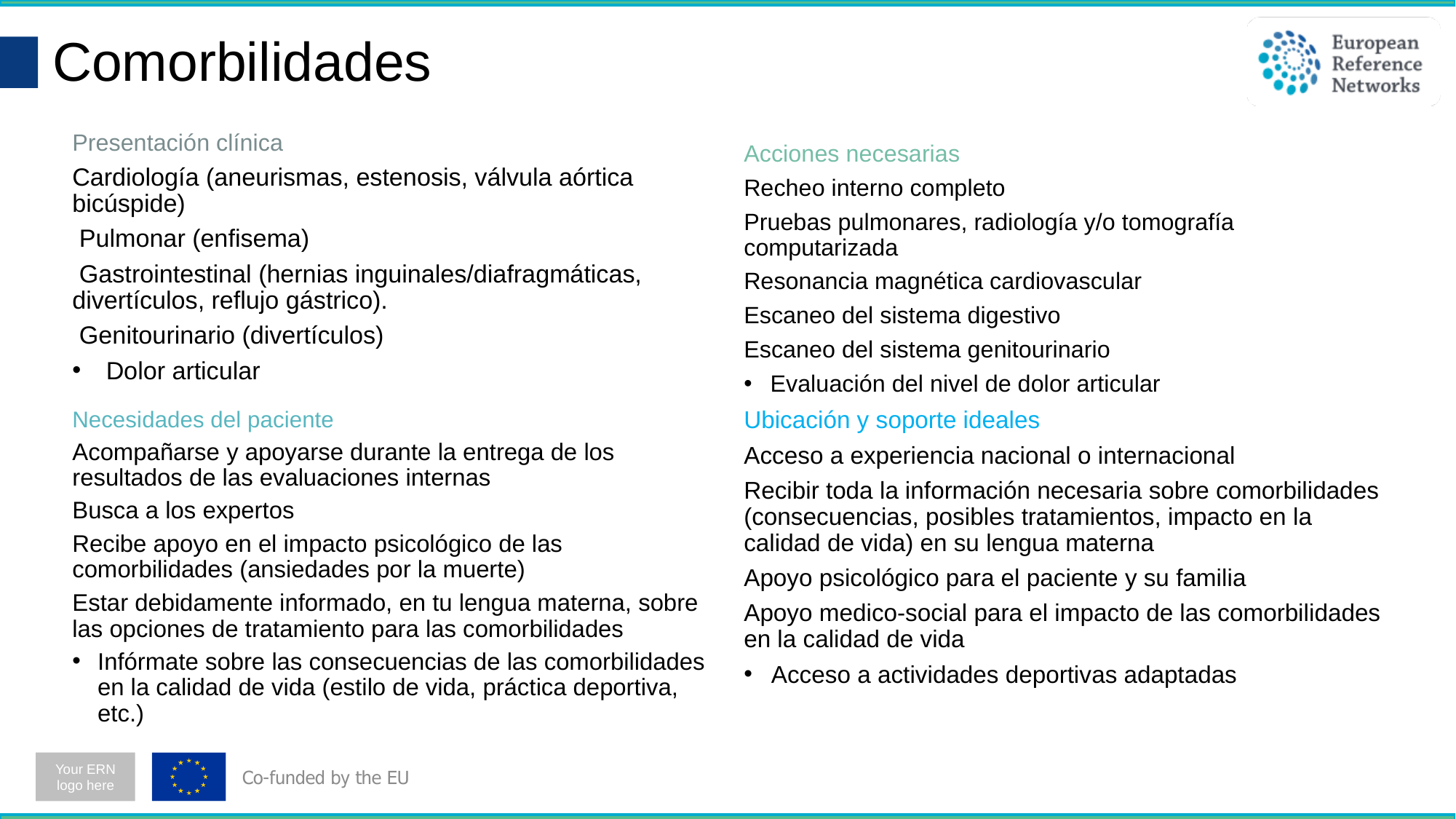

Comorbilidades
# Presentación clínica
Cardiología (aneurismas, estenosis, válvula aórtica bicúspide)
 Pulmonar (enfisema)
 Gastrointestinal (hernias inguinales/diafragmáticas, divertículos, reflujo gástrico).
 Genitourinario (divertículos)
 Dolor articular
Acciones necesarias
Recheo interno completo
Pruebas pulmonares, radiología y/o tomografía computarizada
Resonancia magnética cardiovascular
Escaneo del sistema digestivo
Escaneo del sistema genitourinario
Evaluación del nivel de dolor articular

Necesidades del paciente
Acompañarse y apoyarse durante la entrega de los resultados de las evaluaciones internas
Busca a los expertos
Recibe apoyo en el impacto psicológico de las comorbilidades (ansiedades por la muerte)
Estar debidamente informado, en tu lengua materna, sobre las opciones de tratamiento para las comorbilidades
Infórmate sobre las consecuencias de las comorbilidades en la calidad de vida (estilo de vida, práctica deportiva, etc.)
Ubicación y soporte ideales
Acceso a experiencia nacional o internacional
Recibir toda la información necesaria sobre comorbilidades (consecuencias, posibles tratamientos, impacto en la calidad de vida) en su lengua materna
Apoyo psicológico para el paciente y su familia
Apoyo medico-social para el impacto de las comorbilidades en la calidad de vida
Acceso a actividades deportivas adaptadas